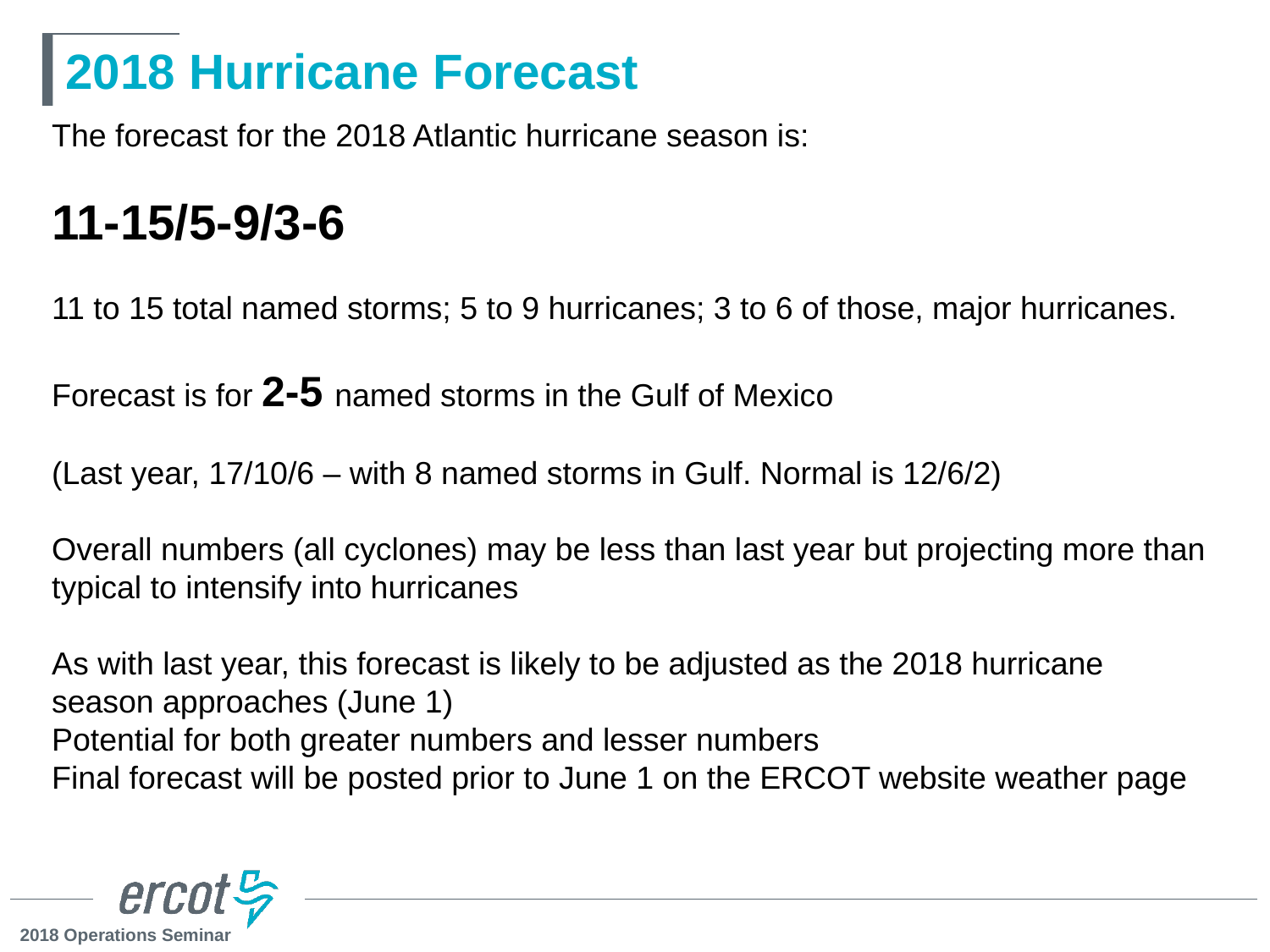

# 2018 Hurricane Forecast
The forecast for the 2018 Atlantic hurricane season is:

11-15/5-9/3-6

11 to 15 total named storms; 5 to 9 hurricanes; 3 to 6 of those, major hurricanes.

Forecast is for 2-5 named storms in the Gulf of Mexico

(Last year, 17/10/6 – with 8 named storms in Gulf. Normal is 12/6/2)

Overall numbers (all cyclones) may be less than last year but projecting more than
typical to intensify into hurricanes

As with last year, this forecast is likely to be adjusted as the 2018 hurricane
season approaches (June 1)
Potential for both greater numbers and lesser numbers
Final forecast will be posted prior to June 1 on the ERCOT website weather page